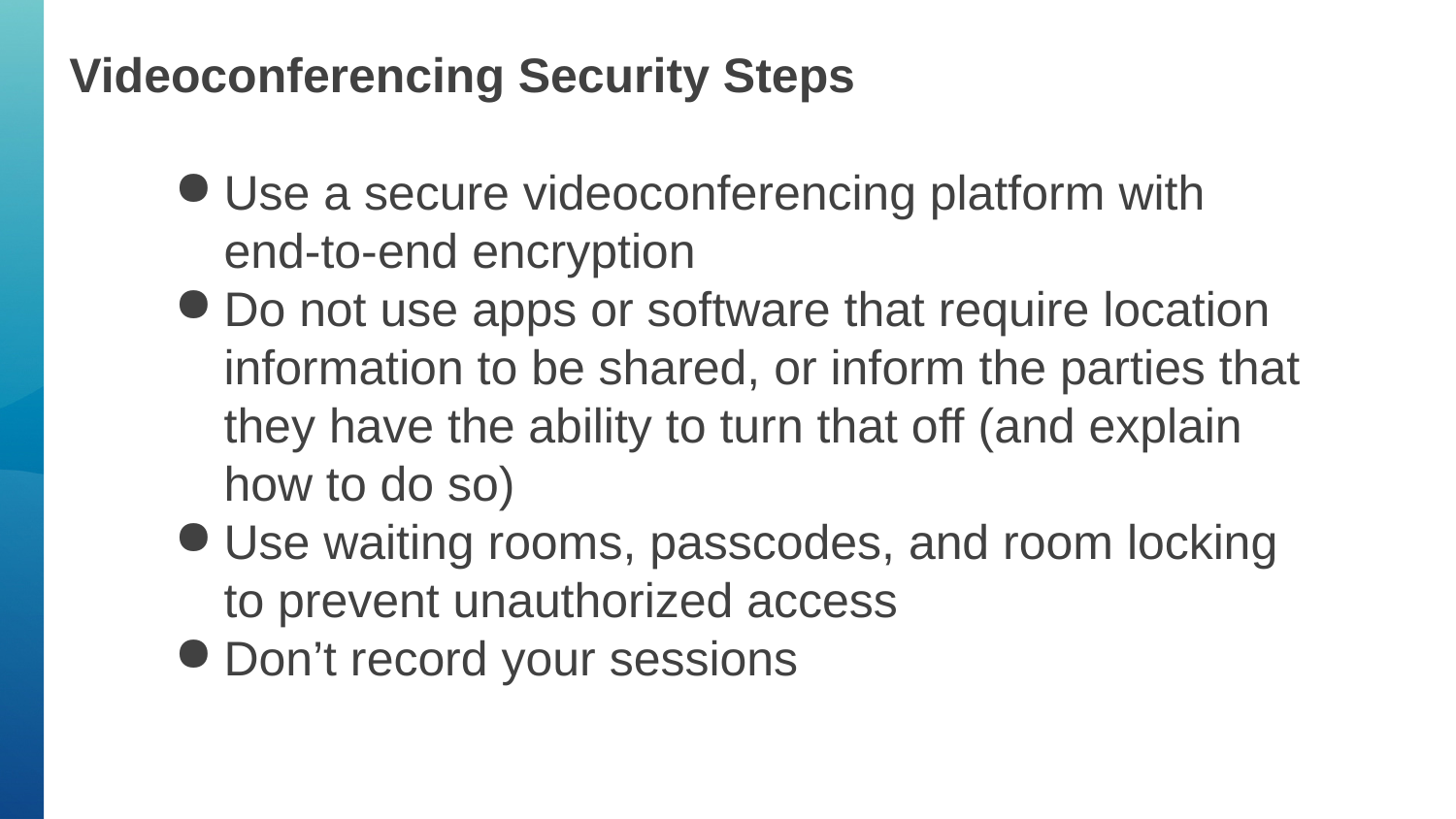

# Videoconferencing Security Steps
Use a secure videoconferencing platform with end-to-end encryption
Do not use apps or software that require location information to be shared, or inform the parties that they have the ability to turn that off (and explain how to do so)
Use waiting rooms, passcodes, and room locking to prevent unauthorized access
Don’t record your sessions